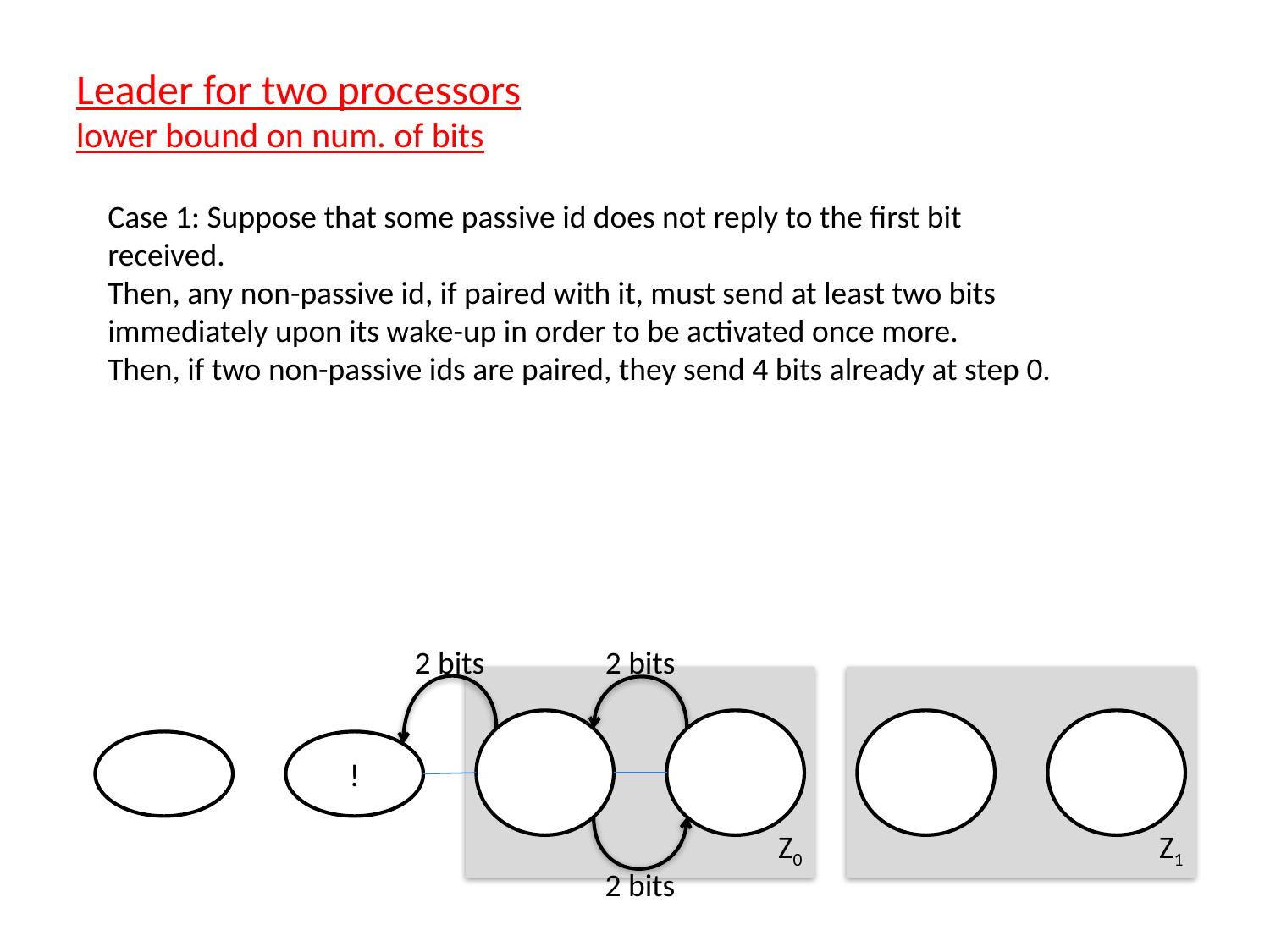

Leader for two processors
lower bound on num. of bits
Case 1: Suppose that some passive id does not reply to the first bit received.
Then, any non-passive id, if paired with it, must send at least two bits immediately upon its wake-up in order to be activated once more.
Then, if two non-passive ids are paired, they send 4 bits already at step 0.

2 bits
2 bits

Z0

Z1

!
2 bits